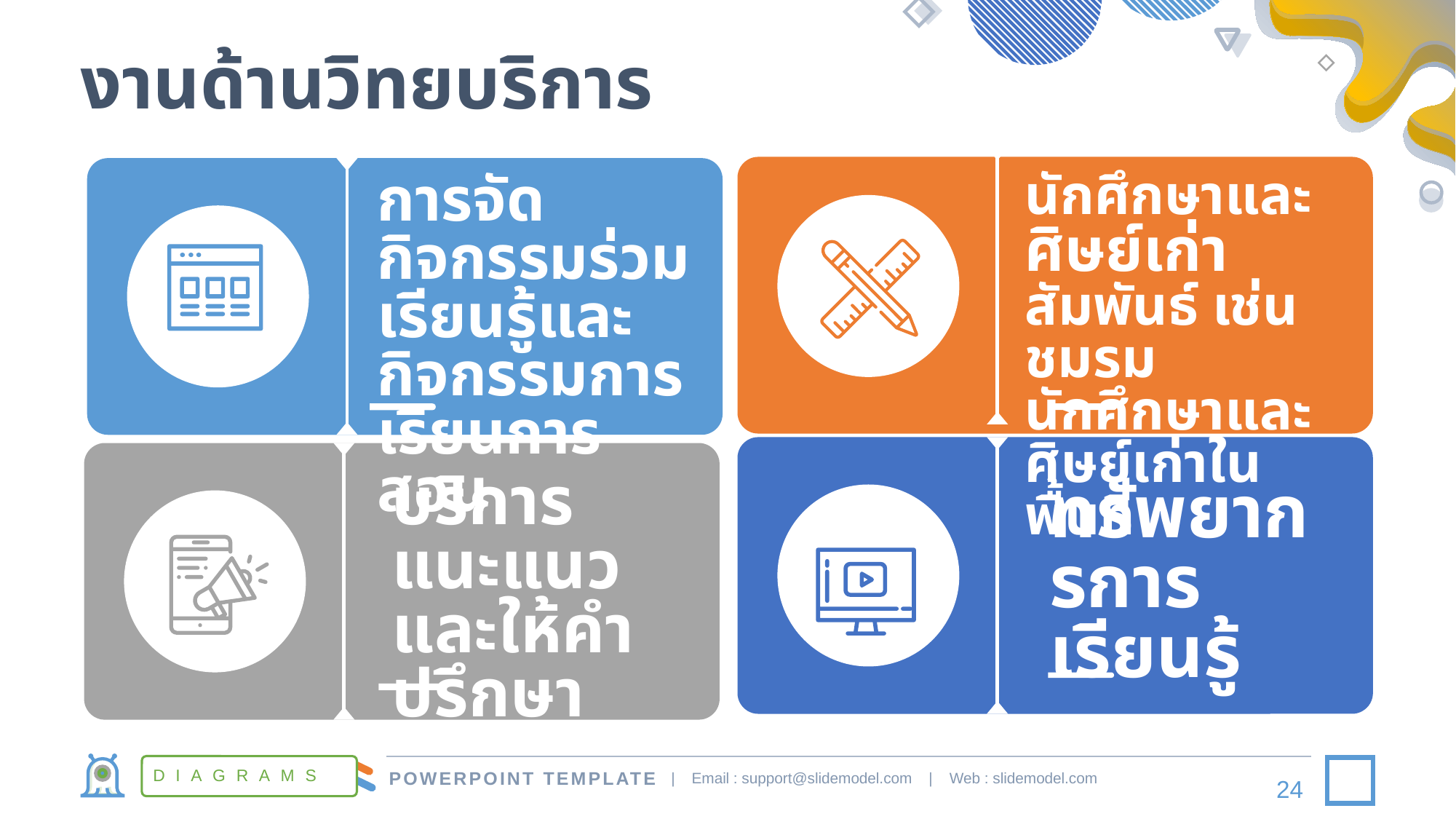

# งานด้านวิทยบริการ

นักศึกษาและศิษย์เก่าสัมพันธ์ เช่น ชมรมนักศึกษาและศิษย์เก่าในพื้นที่

การจัดกิจกรรมร่วมเรียนรู้และกิจกรรมการเรียนการสอน

ทรัพยากรการเรียนรู้

บริการแนะแนวและให้คำปรึกษา

24